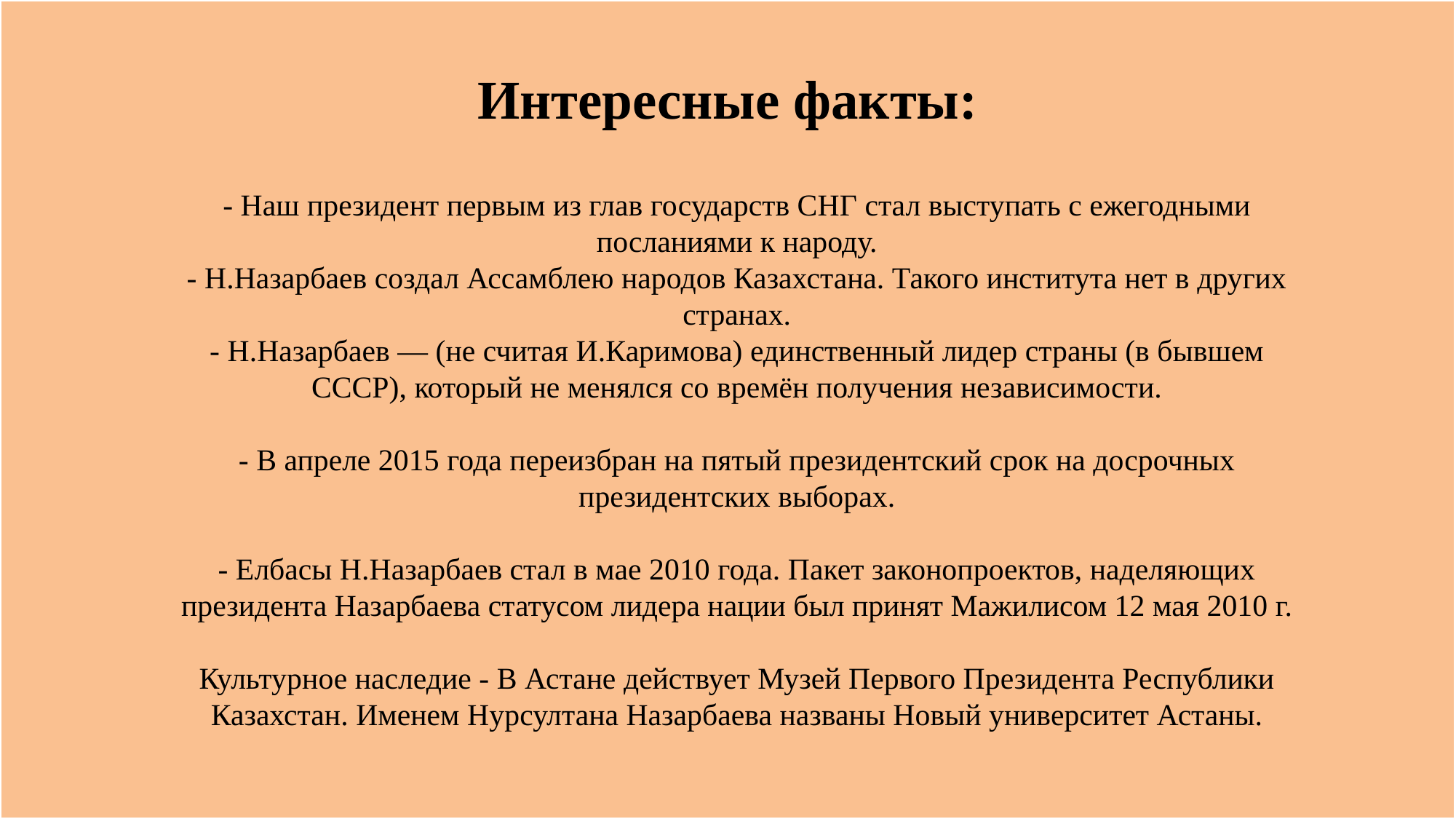

Интересные факты:
- Наш президент первым из глав государств СНГ стал выступать с ежегодными посланиями к народу.
- Н.Назарбаев создал Ассамблею народов Казахстана. Такого института нет в других странах.
- Н.Назарбаев — (не считая И.Каримова) единственный лидер страны (в бывшем СССР), который не менялся со времён получения независимости.

- В апреле 2015 года переизбран на пятый президентский срок на досрочных президентских выборах.

- Елбасы Н.Назарбаев стал в мае 2010 года. Пакет законопроектов, наделяющих президента Назарбаева статусом лидера нации был принят Мажилисом 12 мая 2010 г.

Культурное наследие - В Астане действует Музей Первого Президента Республики Казахстан. Именем Нурсултана Назарбаева названы Новый университет Астаны.